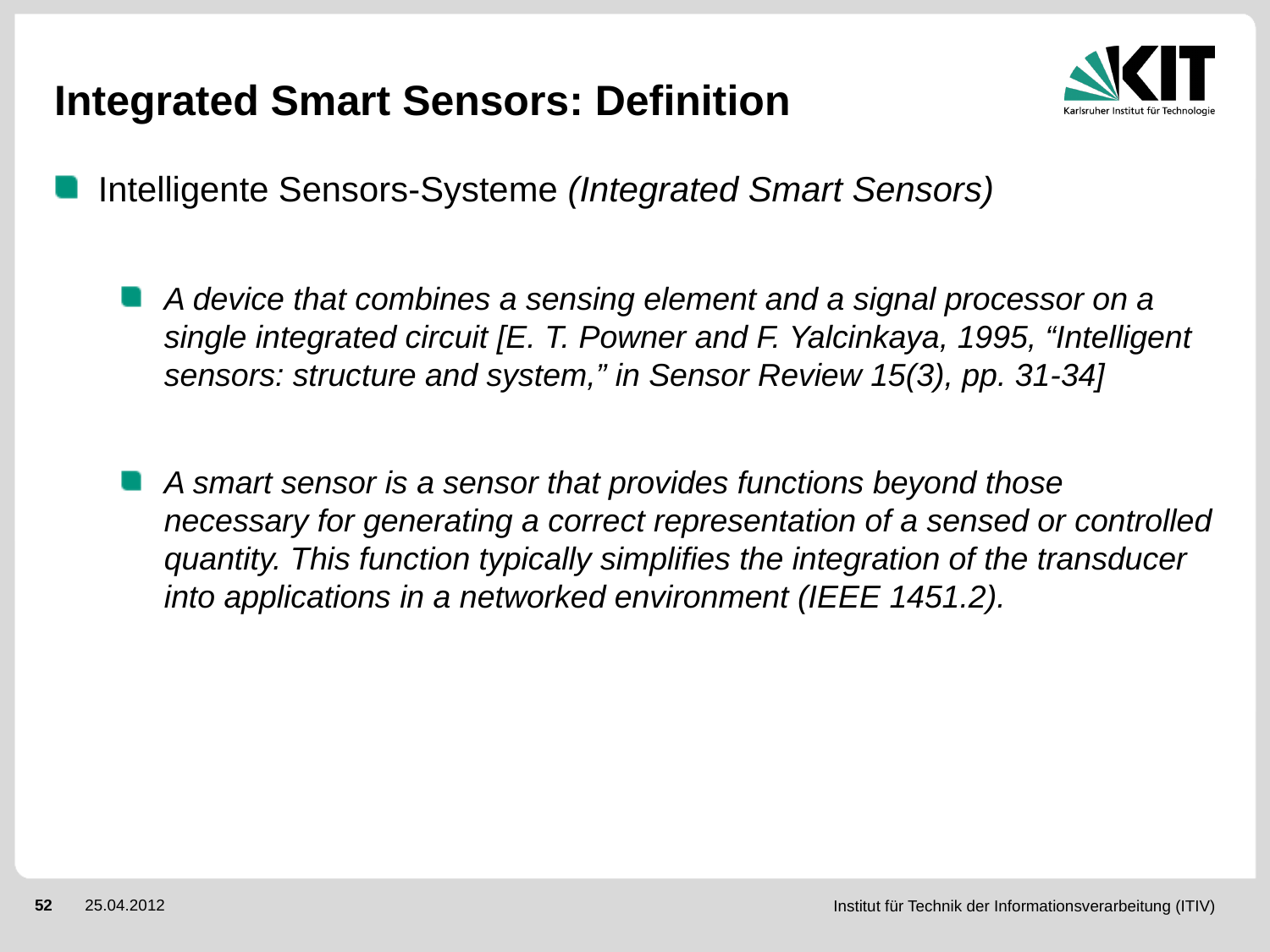

# Integrated Smart Sensors: Definition
Intelligente Sensors-Systeme (Integrated Smart Sensors)

A device that combines a sensing element and a signal processor on a single integrated circuit [E. T. Powner and F. Yalcinkaya, 1995, “Intelligent sensors: structure and system,” in Sensor Review 15(3), pp. 31-34]

A smart sensor is a sensor that provides functions beyond those necessary for generating a correct representation of a sensed or controlled quantity. This function typically simplifies the integration of the transducer into applications in a networked environment (IEEE 1451.2).